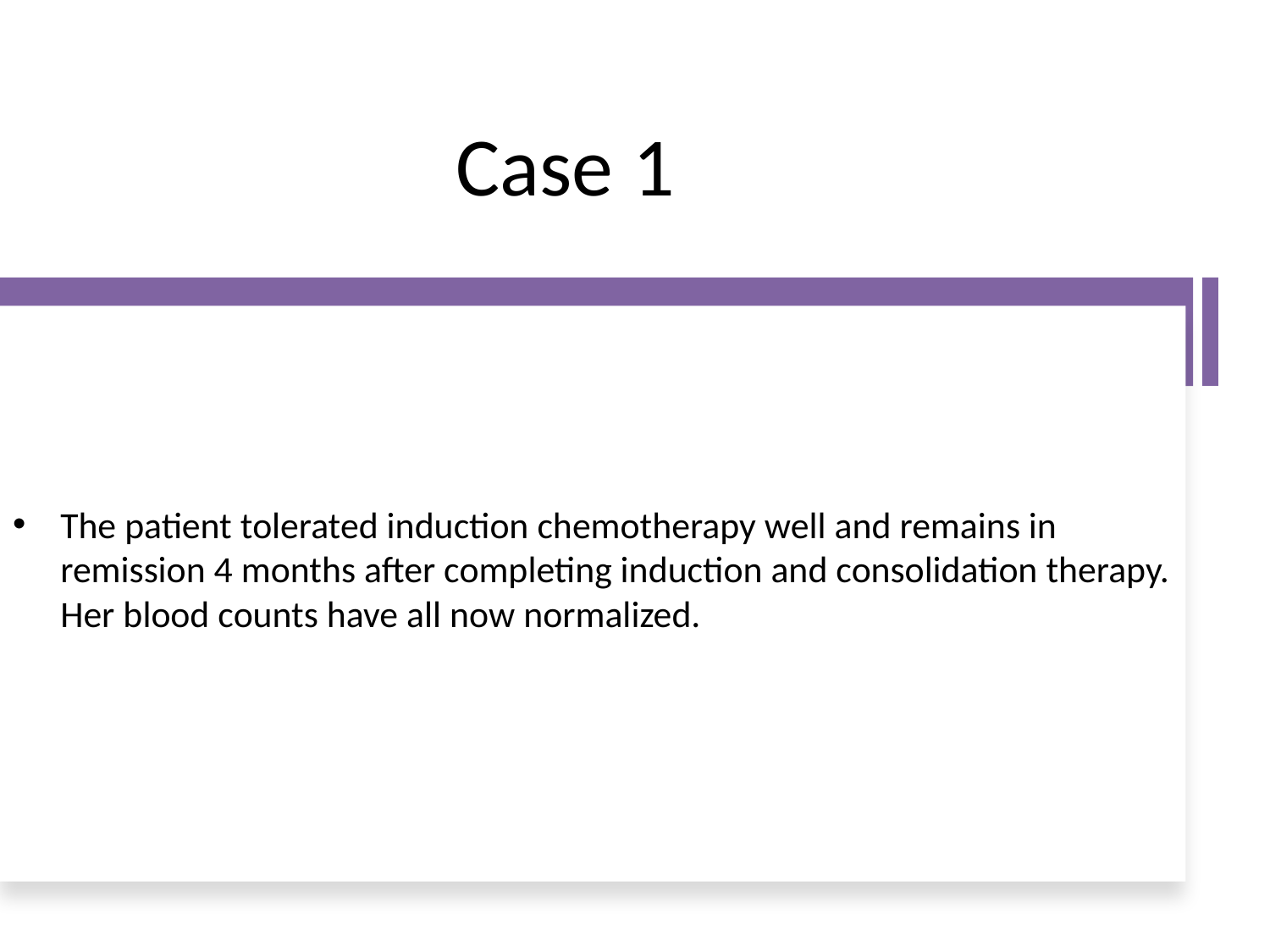

# Case 1

The patient tolerated induction chemotherapy well and remains in remission 4 months after completing induction and consolidation therapy. Her blood counts have all now normalized.